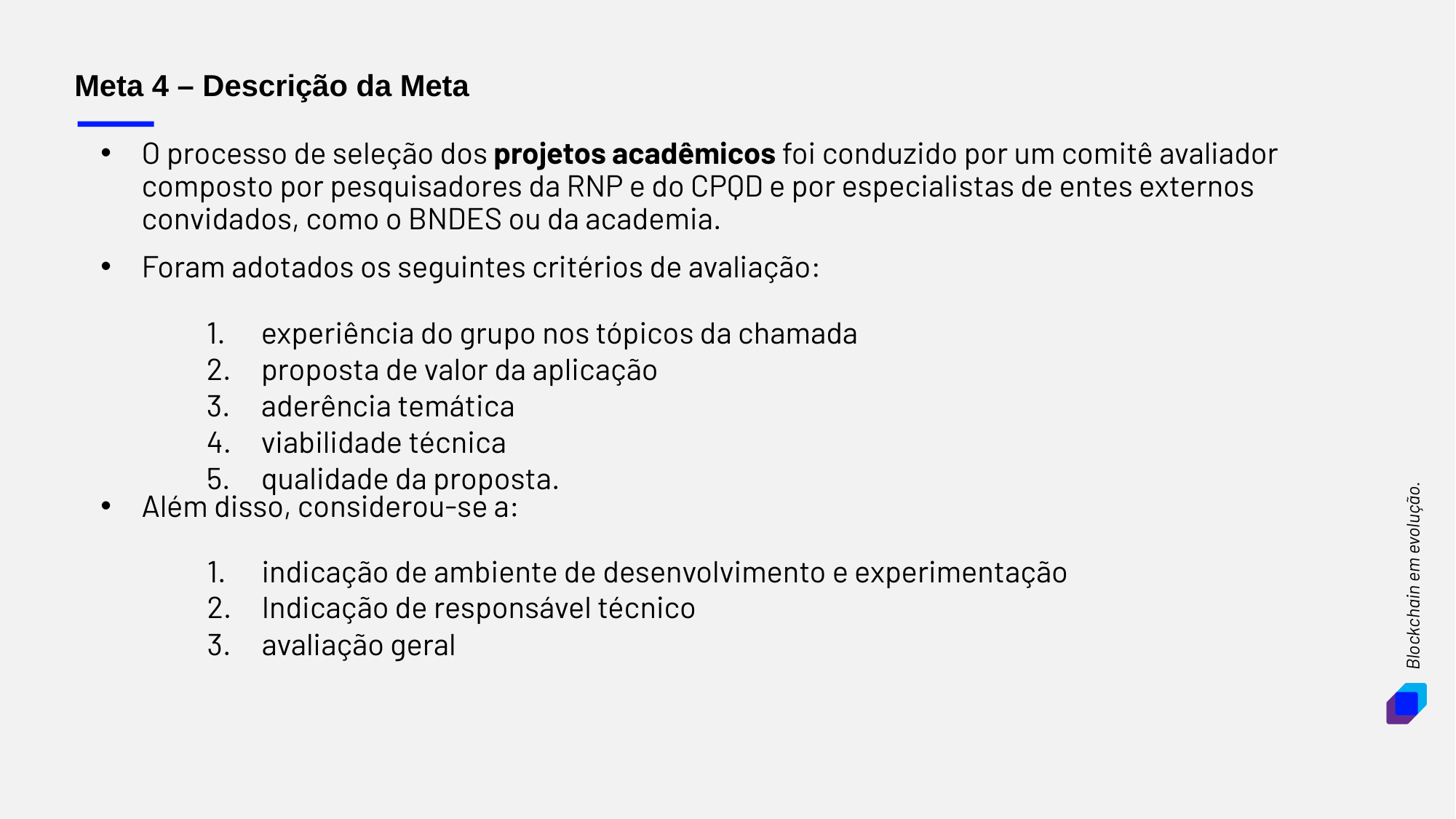

Meta 4 – Descrição da Meta
O processo de seleção dos projetos acadêmicos foi conduzido por um comitê avaliador composto por pesquisadores da RNP e do CPQD e por especialistas de entes externos convidados, como o BNDES ou da academia.
Foram adotados os seguintes critérios de avaliação:

Além disso, considerou-se a:
experiência do grupo nos tópicos da chamada
proposta de valor da aplicação
aderência temática
viabilidade técnica
qualidade da proposta.
indicação de ambiente de desenvolvimento e experimentação
Indicação de responsável técnico
avaliação geral